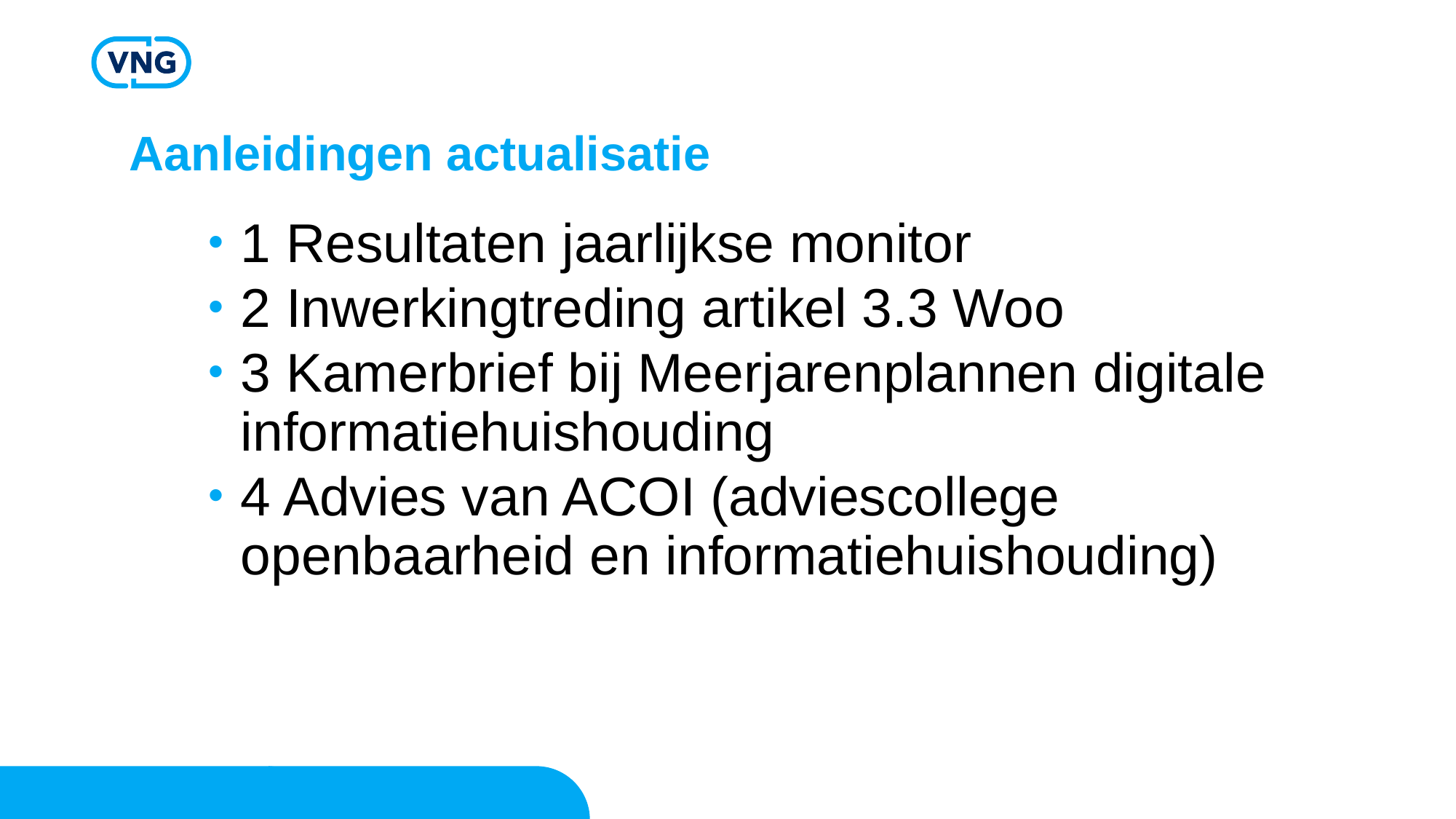

# Aanleidingen actualisatie
1 Resultaten jaarlijkse monitor
2 Inwerkingtreding artikel 3.3 Woo
3 Kamerbrief bij Meerjarenplannen digitale informatiehuishouding
4 Advies van ACOI (adviescollege openbaarheid en informatiehuishouding)